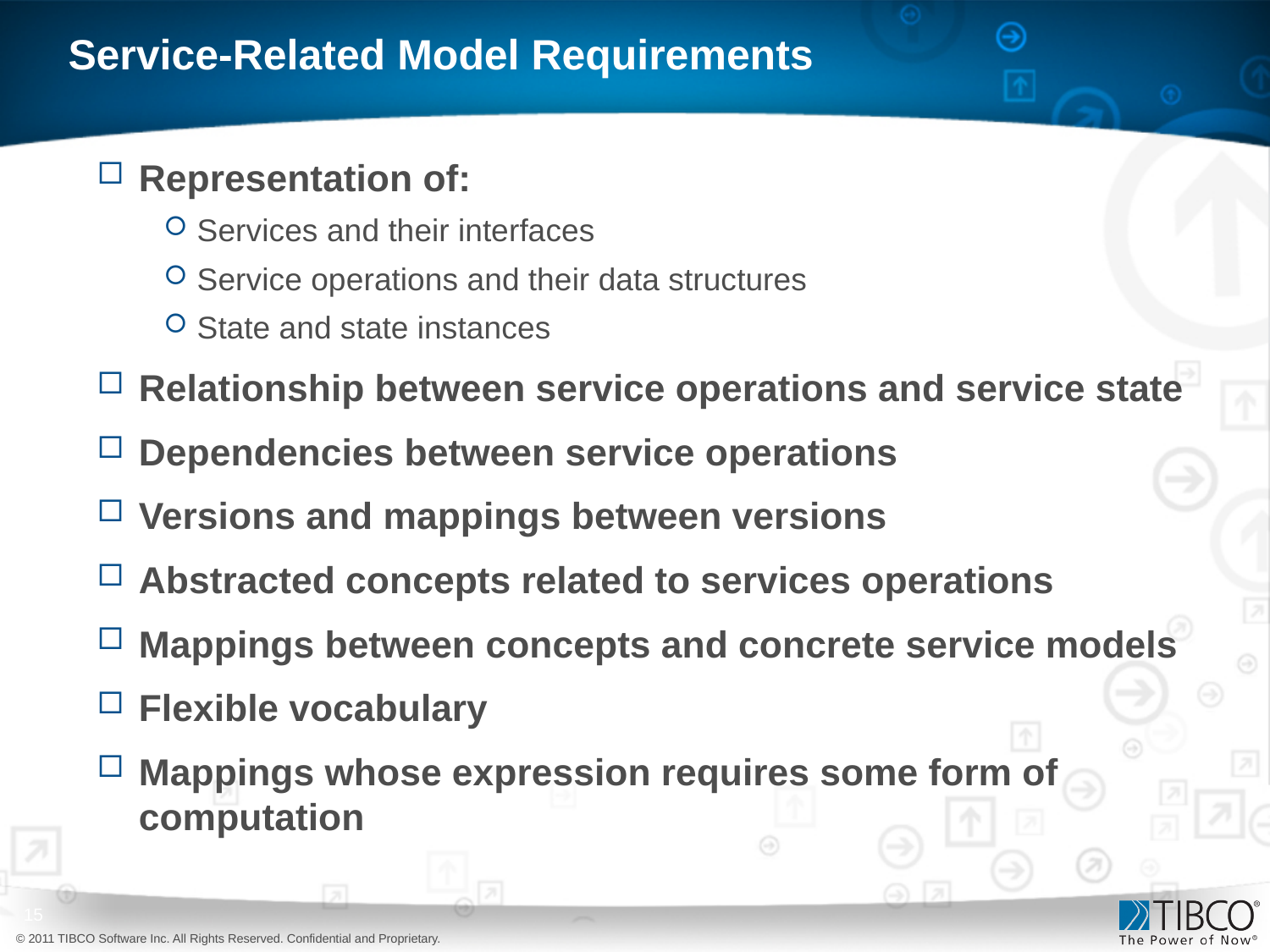

# Service-Related Model Requirements
Representation of:
Services and their interfaces
Service operations and their data structures
State and state instances
Relationship between service operations and service state
Dependencies between service operations
Versions and mappings between versions
Abstracted concepts related to services operations
Mappings between concepts and concrete service models
Flexible vocabulary
Mappings whose expression requires some form of computation